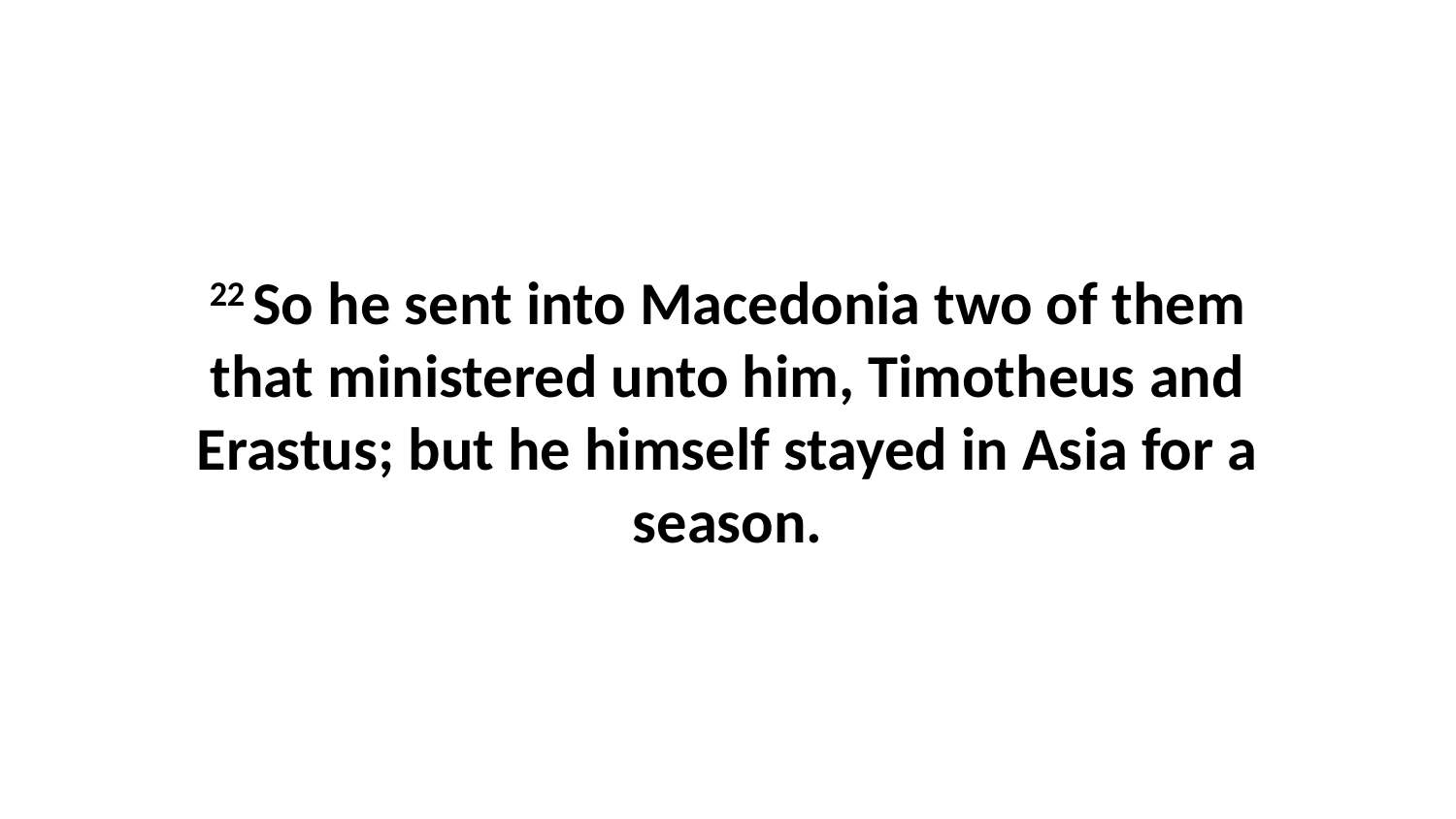

22 So he sent into Macedonia two of them that ministered unto him, Timotheus and Erastus; but he himself stayed in Asia for a season.